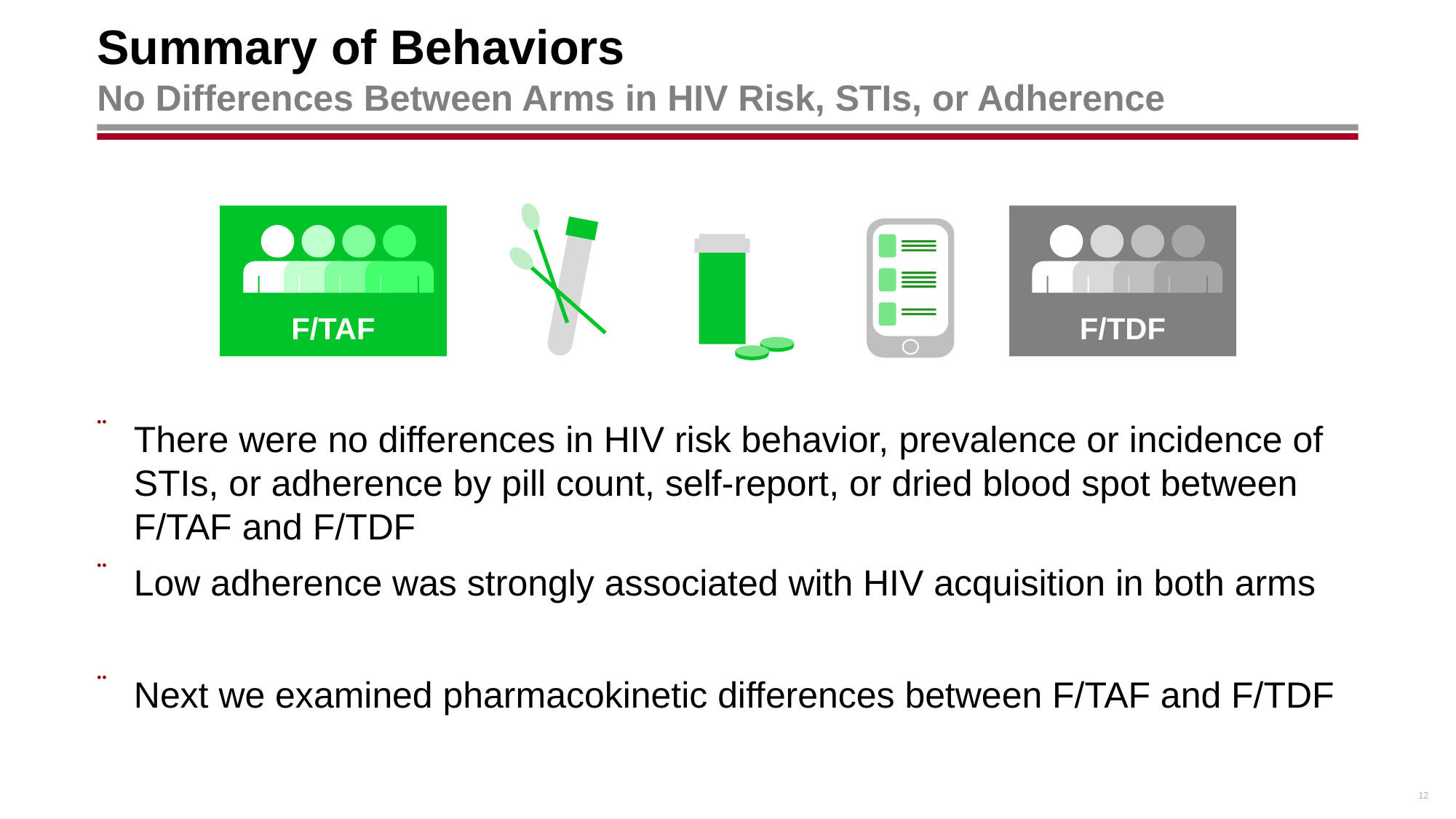

# Summary of Behaviors No Differences Between Arms in HIV Risk, STIs, or Adherence

F/TAF

F/TDF

There were no differences in HIV risk behavior, prevalence or incidence of STIs, or adherence by pill count, self-report, or dried blood spot between F/TAF and F/TDF
Low adherence was strongly associated with HIV acquisition in both arms

Next we examined pharmacokinetic differences between F/TAF and F/TDF

12